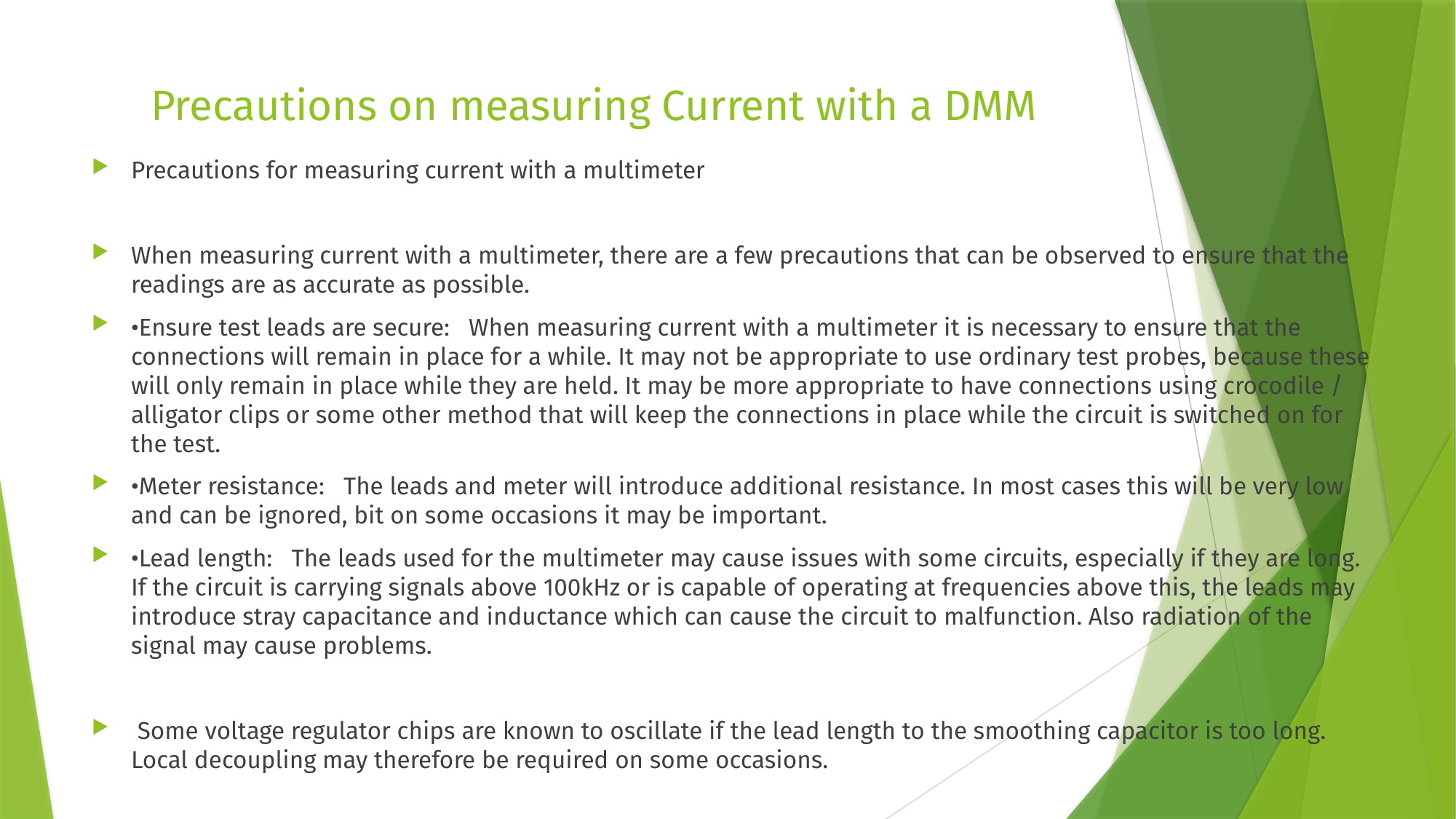

# Precautions on measuring Current with a DMM
Precautions for measuring current with a multimeter

When measuring current with a multimeter, there are a few precautions that can be observed to ensure that the readings are as accurate as possible.
•Ensure test leads are secure:   When measuring current with a multimeter it is necessary to ensure that the connections will remain in place for a while. It may not be appropriate to use ordinary test probes, because these will only remain in place while they are held. It may be more appropriate to have connections using crocodile / alligator clips or some other method that will keep the connections in place while the circuit is switched on for the test.
•Meter resistance:   The leads and meter will introduce additional resistance. In most cases this will be very low and can be ignored, bit on some occasions it may be important.
•Lead length:   The leads used for the multimeter may cause issues with some circuits, especially if they are long. If the circuit is carrying signals above 100kHz or is capable of operating at frequencies above this, the leads may introduce stray capacitance and inductance which can cause the circuit to malfunction. Also radiation of the signal may cause problems.

 Some voltage regulator chips are known to oscillate if the lead length to the smoothing capacitor is too long. Local decoupling may therefore be required on some occasions.